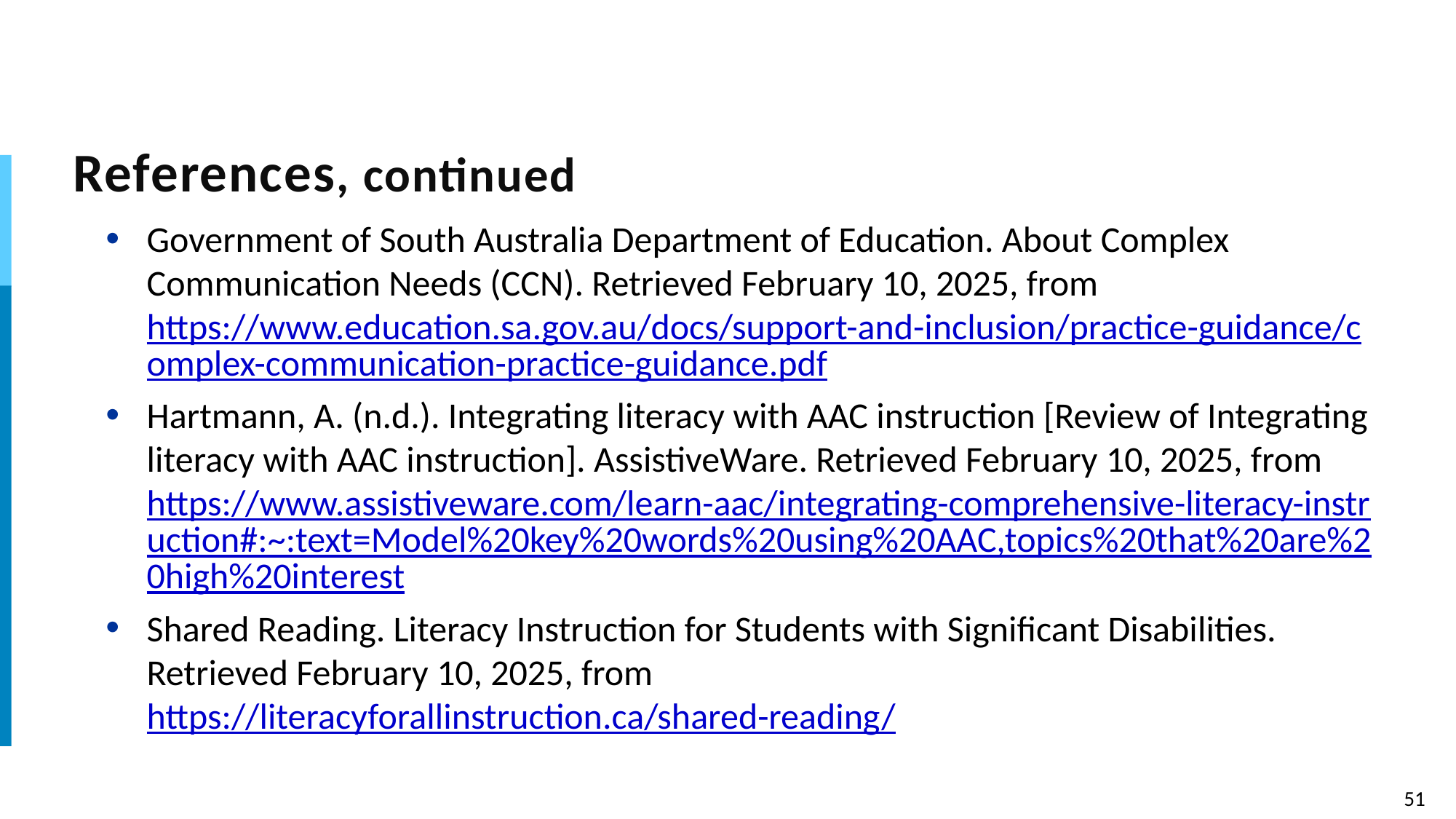

# References, continued
Government of South Australia Department of Education. About Complex Communication Needs (CCN). Retrieved February 10, 2025, from https://www.education.sa.gov.au/docs/support-and-inclusion/practice-guidance/complex-communication-practice-guidance.pdf
Hartmann, A. (n.d.). Integrating literacy with AAC instruction [Review of Integrating literacy with AAC instruction]. AssistiveWare. Retrieved February 10, 2025, from https://www.assistiveware.com/learn-aac/integrating-comprehensive-literacy-instruction#:~:text=Model%20key%20words%20using%20AAC,topics%20that%20are%20high%20interest
Shared Reading. Literacy Instruction for Students with Significant Disabilities. Retrieved February 10, 2025, from https://literacyforallinstruction.ca/shared-reading/